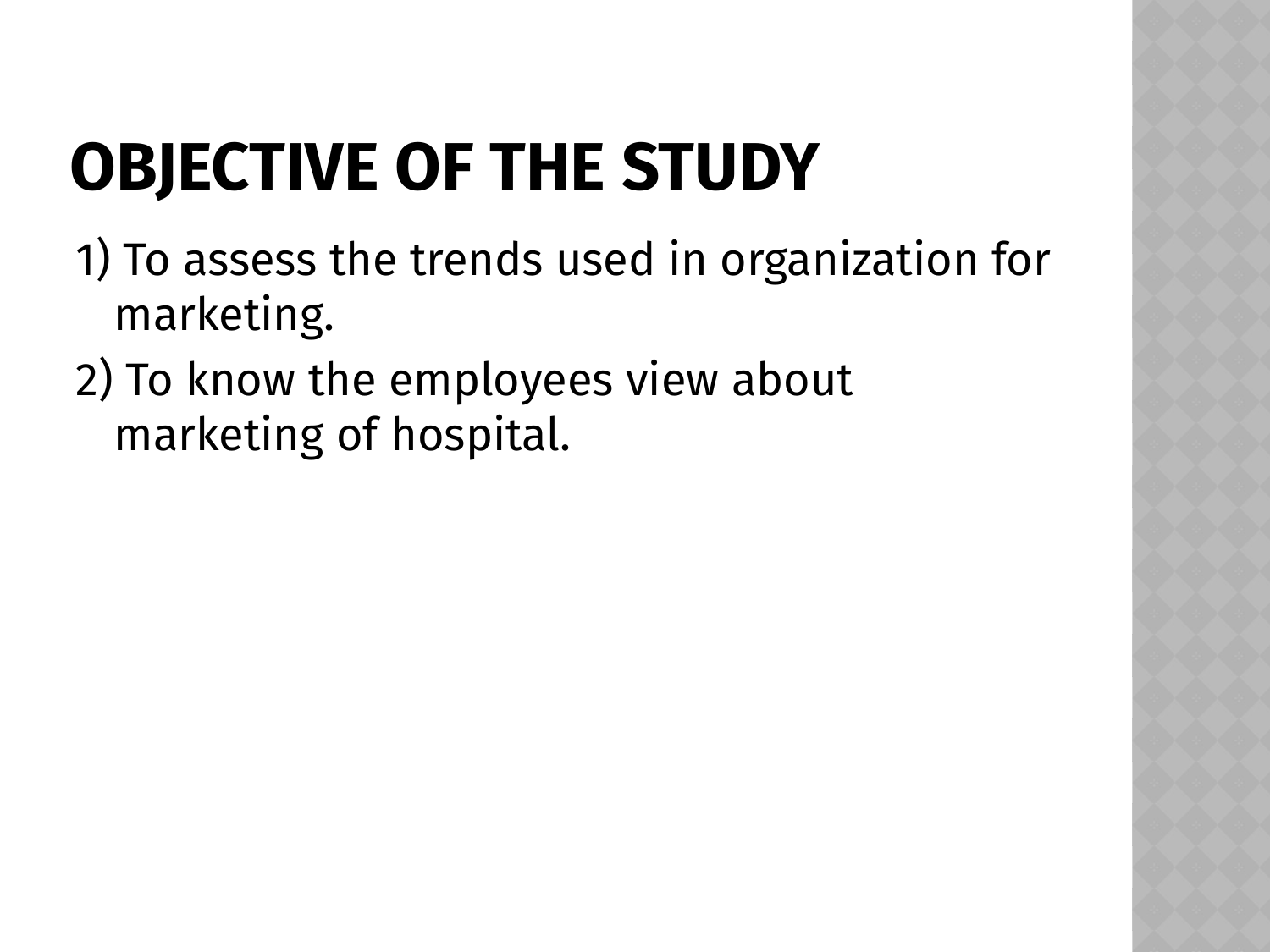

# OBJECTIVE OF THE STUDY
1) To assess the trends used in organization for marketing.
2) To know the employees view about marketing of hospital.